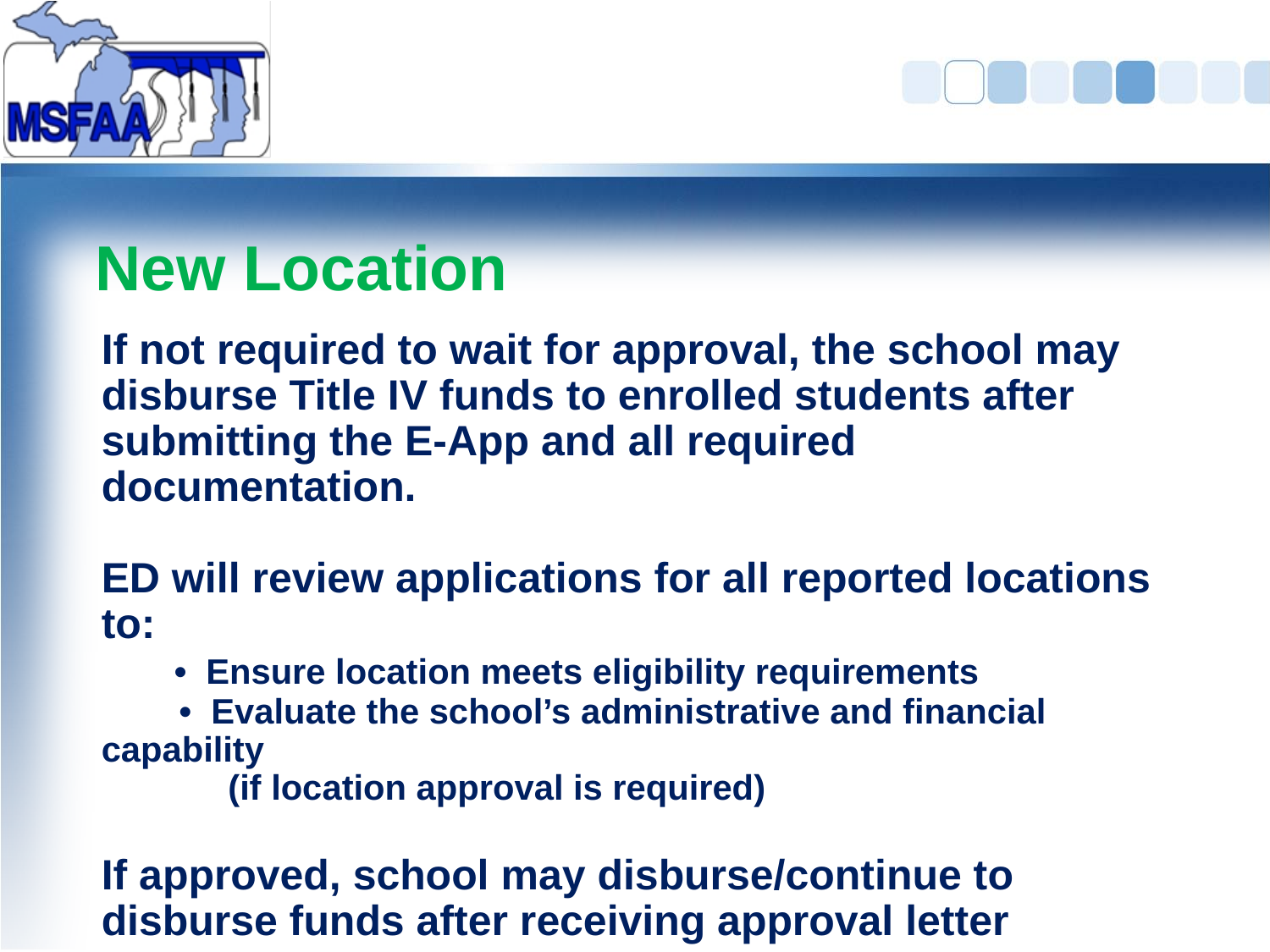

# New Location
If not required to wait for approval, the school may disburse Title IV funds to enrolled students after submitting the E-App and all required documentation.

ED will review applications for all reported locations to:
     •  Ensure location meets eligibility requirements
        •  Evaluate the school’s administrative and financial capability
             (if location approval is required)

If approved, school may disburse/continue to disburse funds after receiving approval letter

If not approved, school is liable for disbursements made